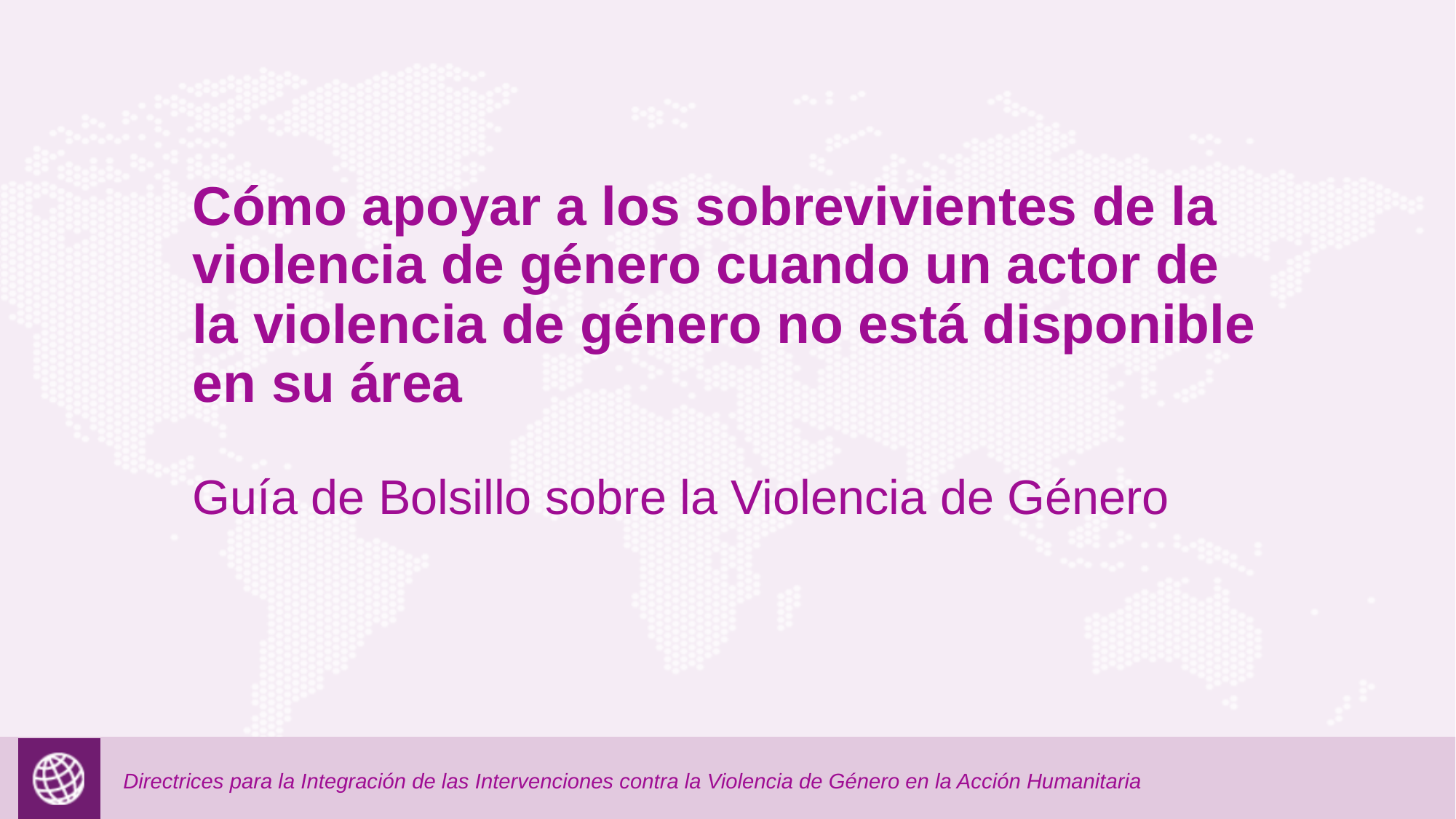

# Cómo apoyar a los sobrevivientes de la violencia de género cuando un actor de la violencia de género no está disponible en su área
Guía de Bolsillo sobre la Violencia de Género
Directrices para la Integración de las Intervenciones contra la Violencia de Género en la Acción Humanitaria